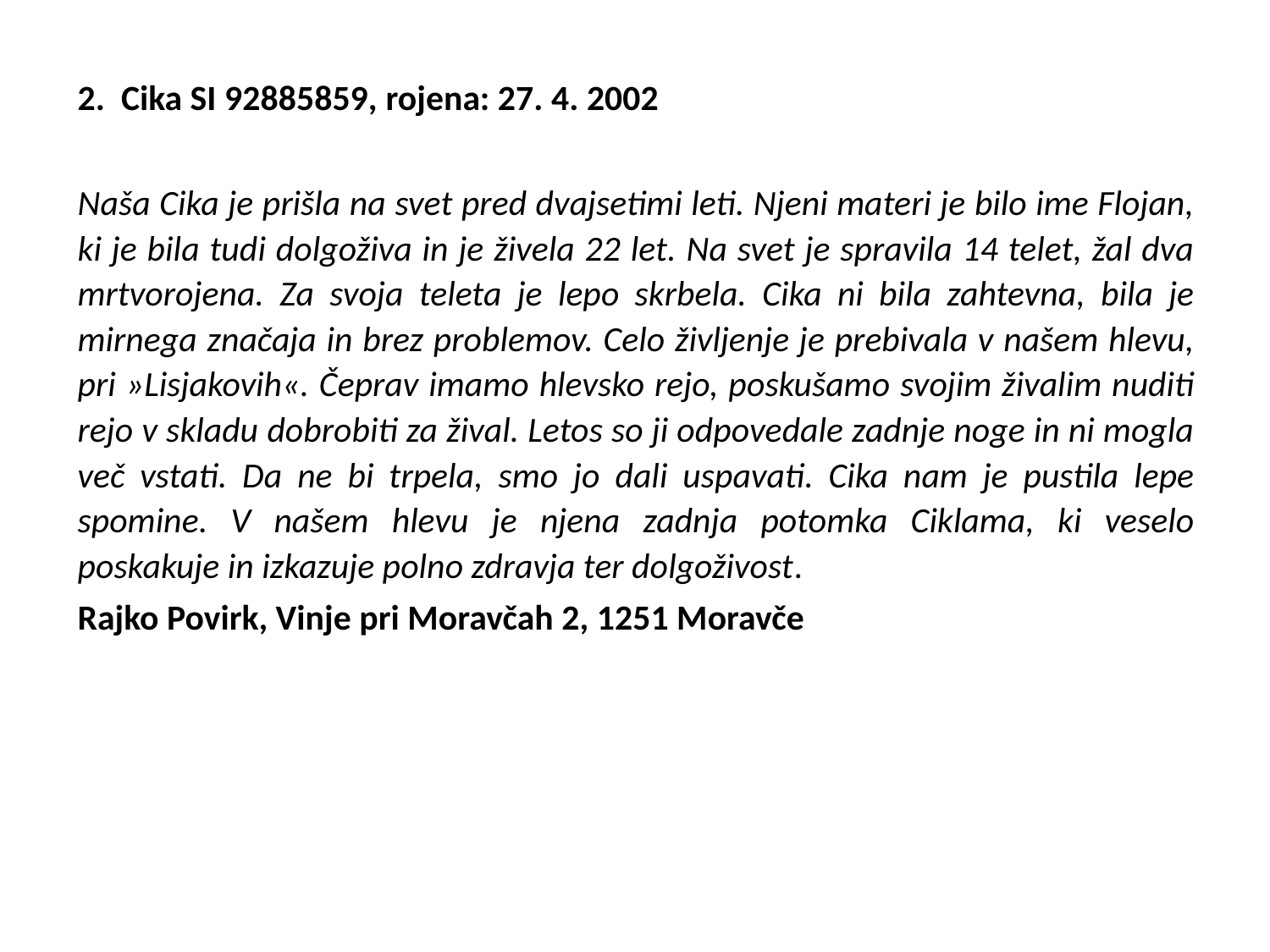

2.  Cika SI 92885859, rojena: 27. 4. 2002

Naša Cika je prišla na svet pred dvajsetimi leti. Njeni materi je bilo ime Flojan, ki je bila tudi dolgoživa in je živela 22 let. Na svet je spravila 14 telet, žal dva mrtvorojena. Za svoja teleta je lepo skrbela. Cika ni bila zahtevna, bila je mirnega značaja in brez problemov. Celo življenje je prebivala v našem hlevu, pri »Lisjakovih«. Čeprav imamo hlevsko rejo, poskušamo svojim živalim nuditi rejo v skladu dobrobiti za žival. Letos so ji odpovedale zadnje noge in ni mogla več vstati. Da ne bi trpela, smo jo dali uspavati. Cika nam je pustila lepe spomine. V našem hlevu je njena zadnja potomka Ciklama, ki veselo poskakuje in izkazuje polno zdravja ter dolgoživost.
Rajko Povirk, Vinje pri Moravčah 2, 1251 Moravče